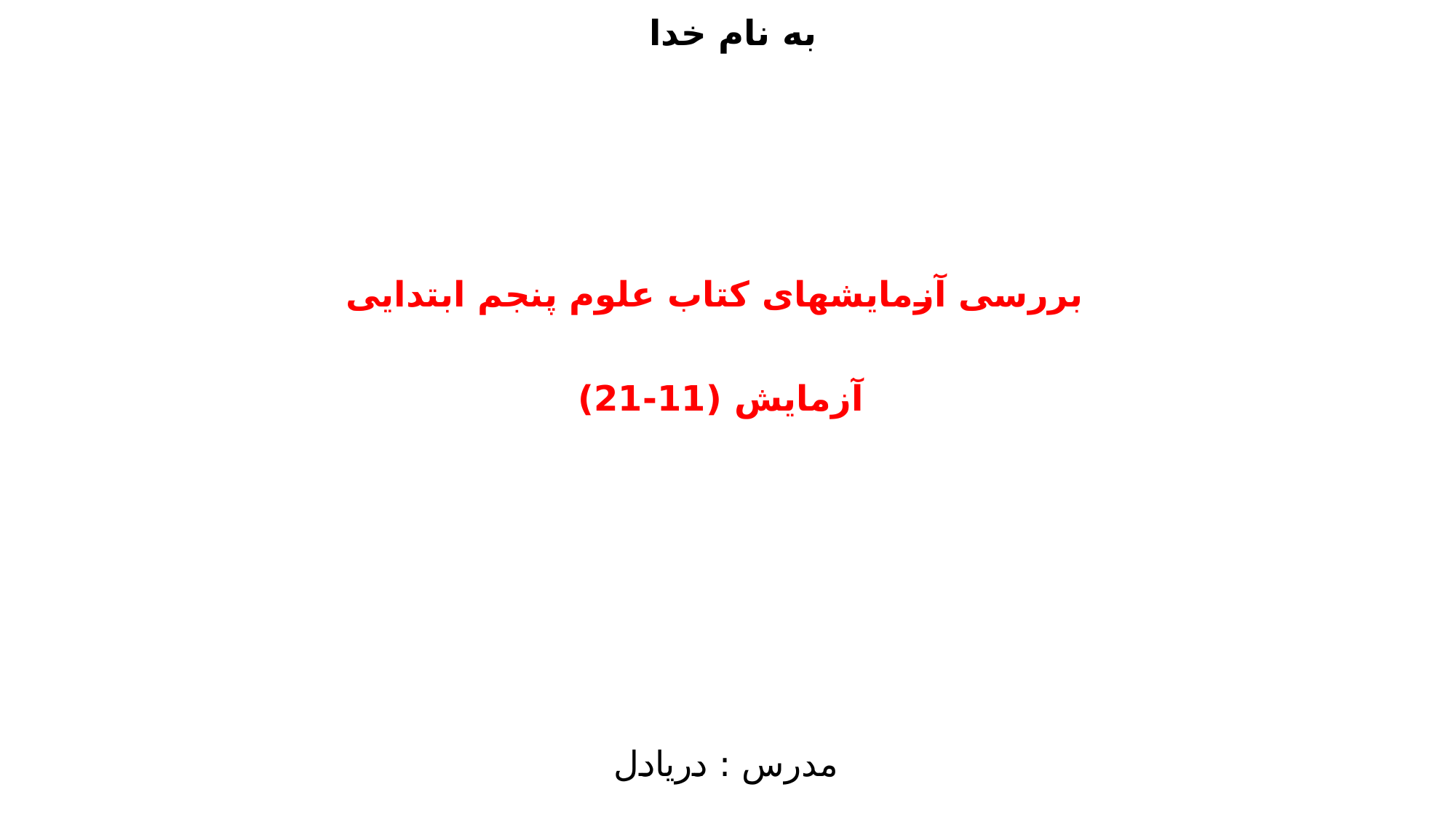

به نام خدا

 بررسی آزمایشهای کتاب علوم پنجم ابتدایی

آزمایش (11-21)

مدرس : دریادل